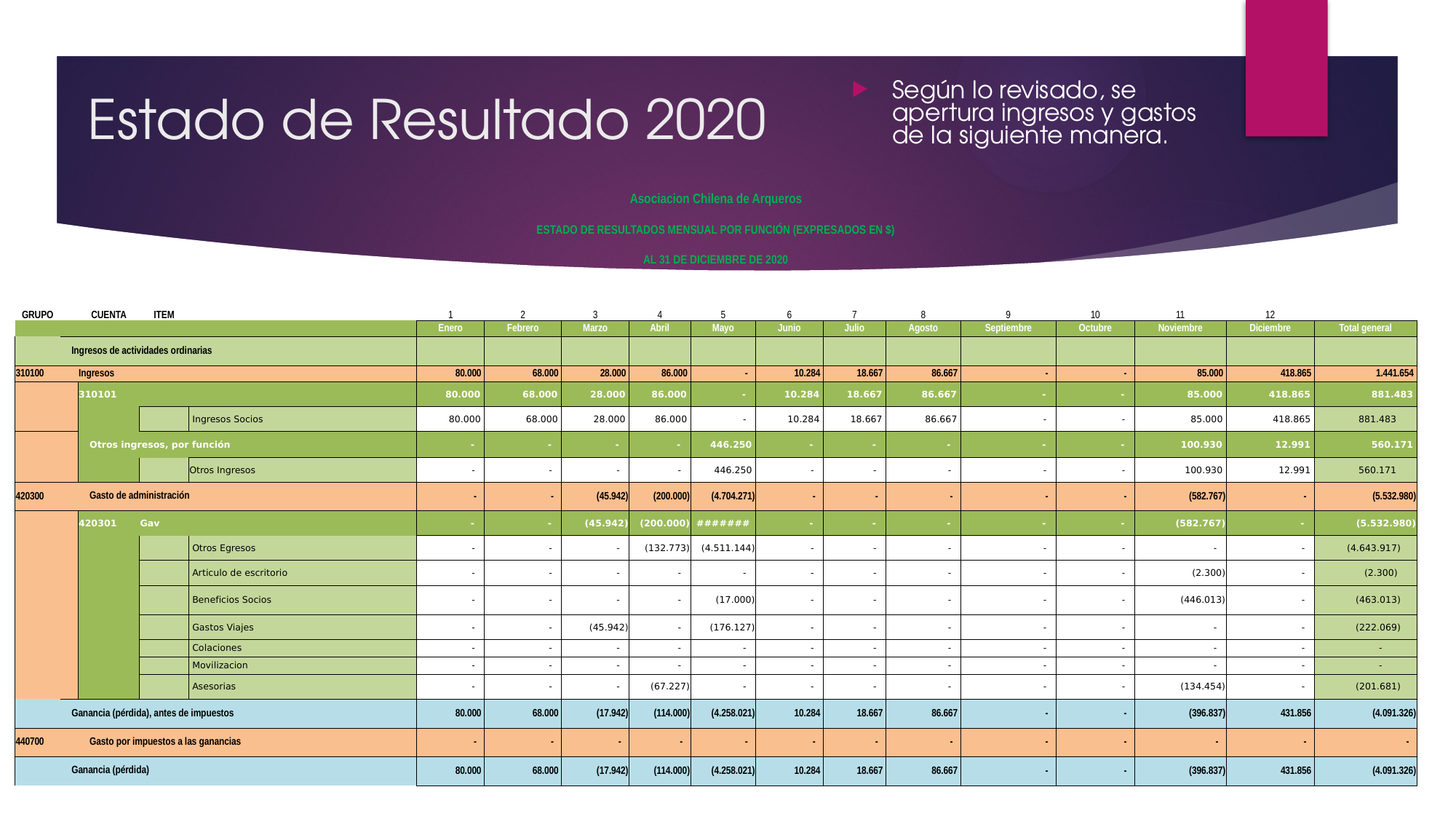

# Estado de Resultado 2020
Según lo revisado, se apertura ingresos y gastos de la siguiente manera.
| Asociacion Chilena de Arqueros |  |  |  |  |  |  |  |  |  |  |  |  |  |  |  |  |  |
| --- | --- | --- | --- | --- | --- | --- | --- | --- | --- | --- | --- | --- | --- | --- | --- | --- | --- |
| ESTADO DE RESULTADOS MENSUAL POR FUNCIÓN (EXPRESADOS EN $) |  |  |  |  |  |  |  |  |  |  |  |  |  |  |  |  |  |
| AL 31 DE DICIEMBRE DE 2020 |  |  |  |  |  |  |  |  |  |  |  |  |  |  |  |  |  |
|  |  |  |  |  |  |  |  |  |  |  |  |  |  |  |  |  |  |
|  |  |  |  |  |  |  |  |  |  |  |  |  |  |  |  |  |  |
| GRUPO |  | CUENTA | ITEM |  | 1 | 2 | 3 | 4 | 5 | 6 | 7 | 8 | 9 | 10 | 11 | 12 |  |
|  |  |  |  |  | Enero | Febrero | Marzo | Abril | Mayo | Junio | Julio | Agosto | Septiembre | Octubre | Noviembre | Diciembre | Total general |
| 310.100 | Ingresos de actividades ordinarias |  |  |  |  |  |  |  |  |  |  |  |  |  |  |  |  |
| 310100 |  | Ingresos |  |  | 80.000 | 68.000 | 28.000 | 86.000 | - | 10.284 | 18.667 | 86.667 | - | - | 85.000 | 418.865 | 1.441.654 |
| 881.483 |  | 310101 |  |  | 80.000 | 68.000 | 28.000 | 86.000 | - | 10.284 | 18.667 | 86.667 | - | - | 85.000 | 418.865 | 881.483 |
| 881.483 |  |  |  | Ingresos Socios | 80.000 | 68.000 | 28.000 | 86.000 | - | 10.284 | 18.667 | 86.667 | - | - | 85.000 | 418.865 | 881.483 |
| 560.171 |  | Otros ingresos, por función |  |  | - | - | - | - | 446.250 | - | - | - | - | - | 100.930 | 12.991 | 560.171 |
| 560.171 |  |  |  | Otros Ingresos | - | - | - | - | 446.250 | - | - | - | - | - | 100.930 | 12.991 | 560.171 |
| 420300 |  | Gasto de administración |  |  | - | - | (45.942) | (200.000) | (4.704.271) | - | - | - | - | - | (582.767) | - | (5.532.980) |
| ####### |  | 420301 | Gav |  | - | - | (45.942) | (200.000) | ####### | - | - | - | - | - | (582.767) | - | (5.532.980) |
| ####### |  |  |  | Otros Egresos | - | - | - | (132.773) | (4.511.144) | - | - | - | - | - | - | - | (4.643.917) |
| (2.300) |  |  |  | Articulo de escritorio | - | - | - | - | - | - | - | - | - | - | (2.300) | - | (2.300) |
| (463.013) |  |  |  | Beneficios Socios | - | - | - | - | (17.000) | - | - | - | - | - | (446.013) | - | (463.013) |
|  |  |  |  | Gastos Viajes | - | - | (45.942) | - | (176.127) | - | - | - | - | - | - | - | (222.069) |
|  |  |  |  | Colaciones | - | - | - | - | - | - | - | - | - | - | - | - | - |
|  |  |  |  | Movilizacion | - | - | - | - | - | - | - | - | - | - | - | - | - |
|  |  |  |  | Asesorias | - | - | - | (67.227) | - | - | - | - | - | - | (134.454) | - | (201.681) |
| ######### | Ganancia (pérdida), antes de impuestos |  |  |  | 80.000 | 68.000 | (17.942) | (114.000) | (4.258.021) | 10.284 | 18.667 | 86.667 | - | - | (396.837) | 431.856 | (4.091.326) |
| 440700 |  | Gasto por impuestos a las ganancias |  |  | - | - | - | - | - | - | - | - | - | - | - | - | - |
| ######### | Ganancia (pérdida) |  |  |  | 80.000 | 68.000 | (17.942) | (114.000) | (4.258.021) | 10.284 | 18.667 | 86.667 | - | - | (396.837) | 431.856 | (4.091.326) |